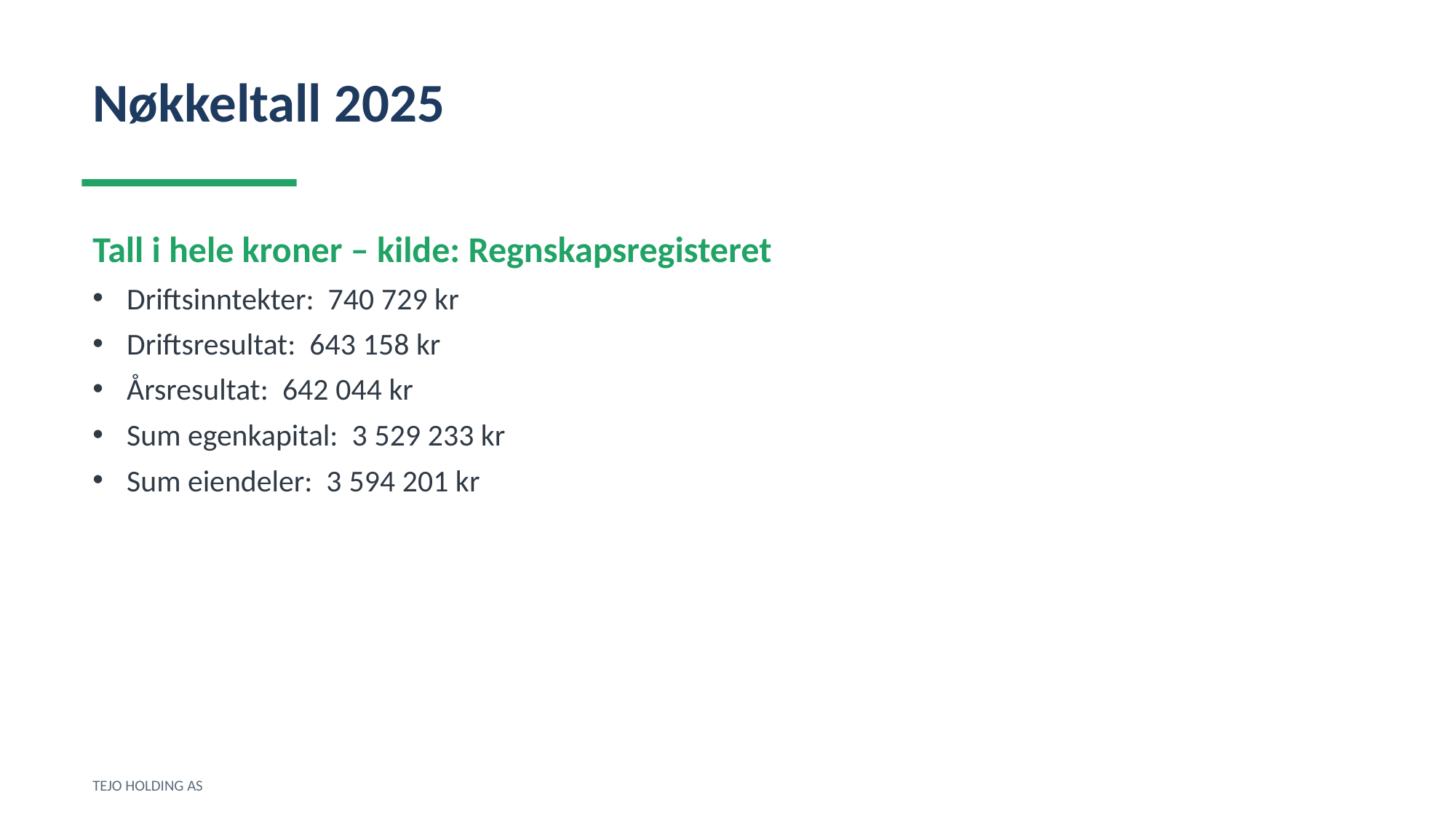

Nøkkeltall 2025

Tall i hele kroner – kilde: Regnskapsregisteret
Driftsinntekter:  740 729 kr
Driftsresultat:  643 158 kr
Årsresultat:  642 044 kr
Sum egenkapital:  3 529 233 kr
Sum eiendeler:  3 594 201 kr
TEJO HOLDING AS